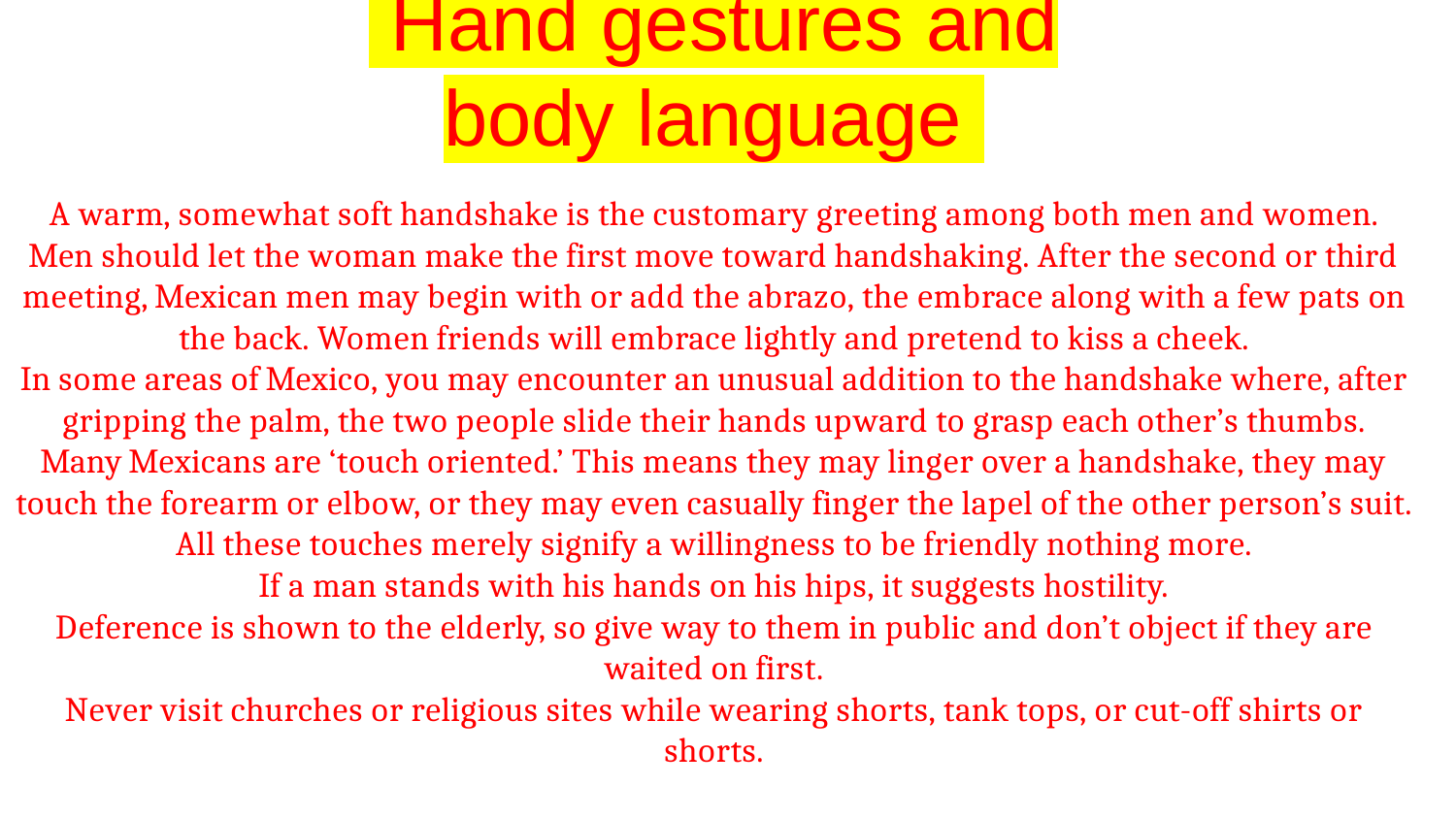

# Hand gestures and body language
A warm, somewhat soft handshake is the customary greeting among both men and women. Men should let the woman make the first move toward handshaking. After the second or third meeting, Mexican men may begin with or add the abrazo, the embrace along with a few pats on the back. Women friends will embrace lightly and pretend to kiss a cheek.
In some areas of Mexico, you may encounter an unusual addition to the handshake where, after gripping the palm, the two people slide their hands upward to grasp each other’s thumbs.
Many Mexicans are ‘touch oriented.’ This means they may linger over a handshake, they may touch the forearm or elbow, or they may even casually finger the lapel of the other person’s suit. All these touches merely signify a willingness to be friendly nothing more.
If a man stands with his hands on his hips, it suggests hostility.
Deference is shown to the elderly, so give way to them in public and don’t object if they are waited on first.
Never visit churches or religious sites while wearing shorts, tank tops, or cut-off shirts or shorts.